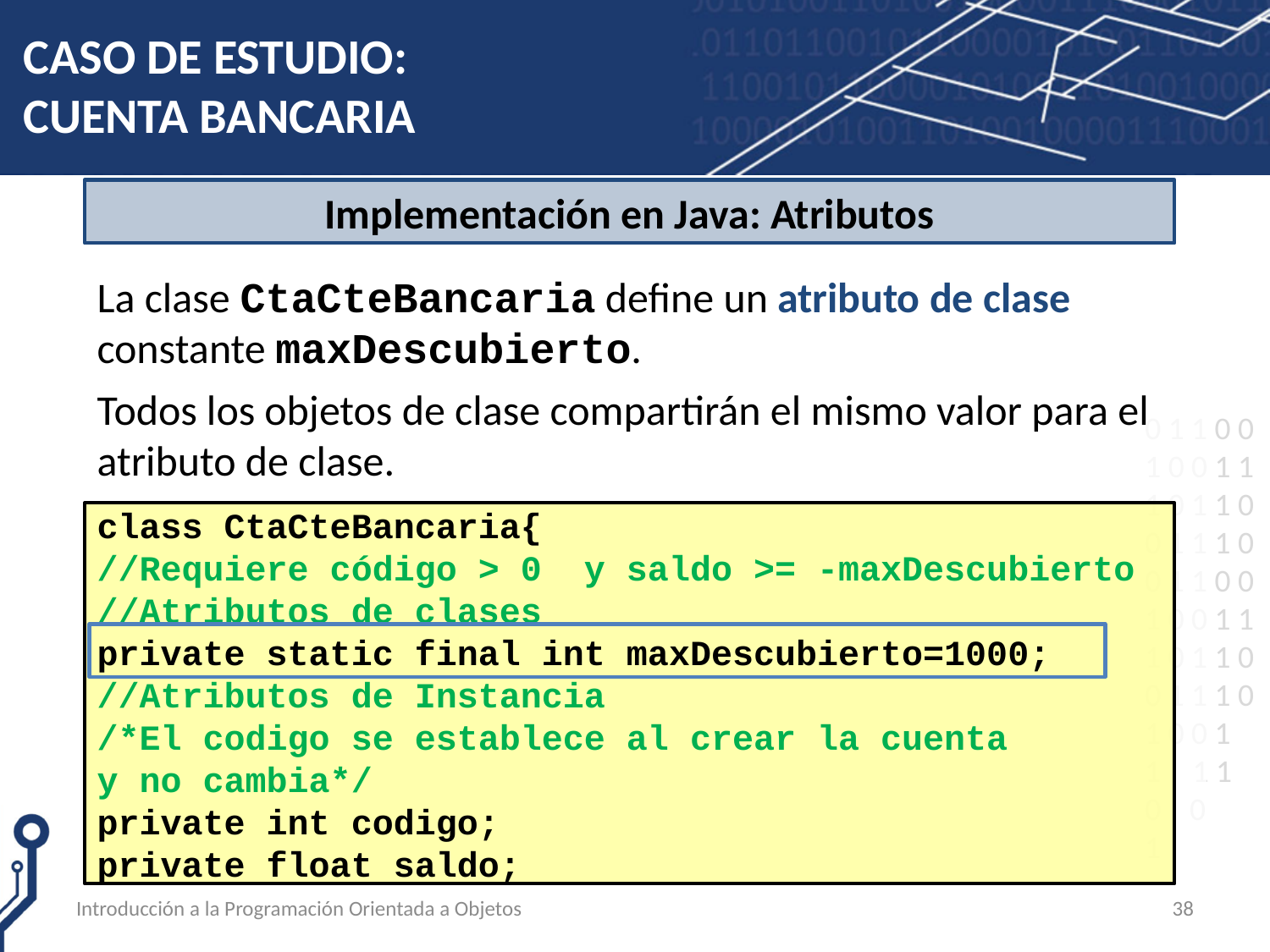

# CASO DE ESTUDIO: CUENTA BANCARIA

Implementación en Java: Atributos
La clase CtaCteBancaria define un atributo de clase constante maxDescubierto.
Todos los objetos de clase compartirán el mismo valor para el atributo de clase.
class CtaCteBancaria{
//Requiere código > 0  y saldo >= -maxDescubierto
//Atributos de clases
private static final int maxDescubierto=1000;
//Atributos de Instancia
/*El codigo se establece al crear la cuenta
y no cambia*/
private int codigo;
private float saldo;

Introducción a la Programación Orientada a Objetos
38